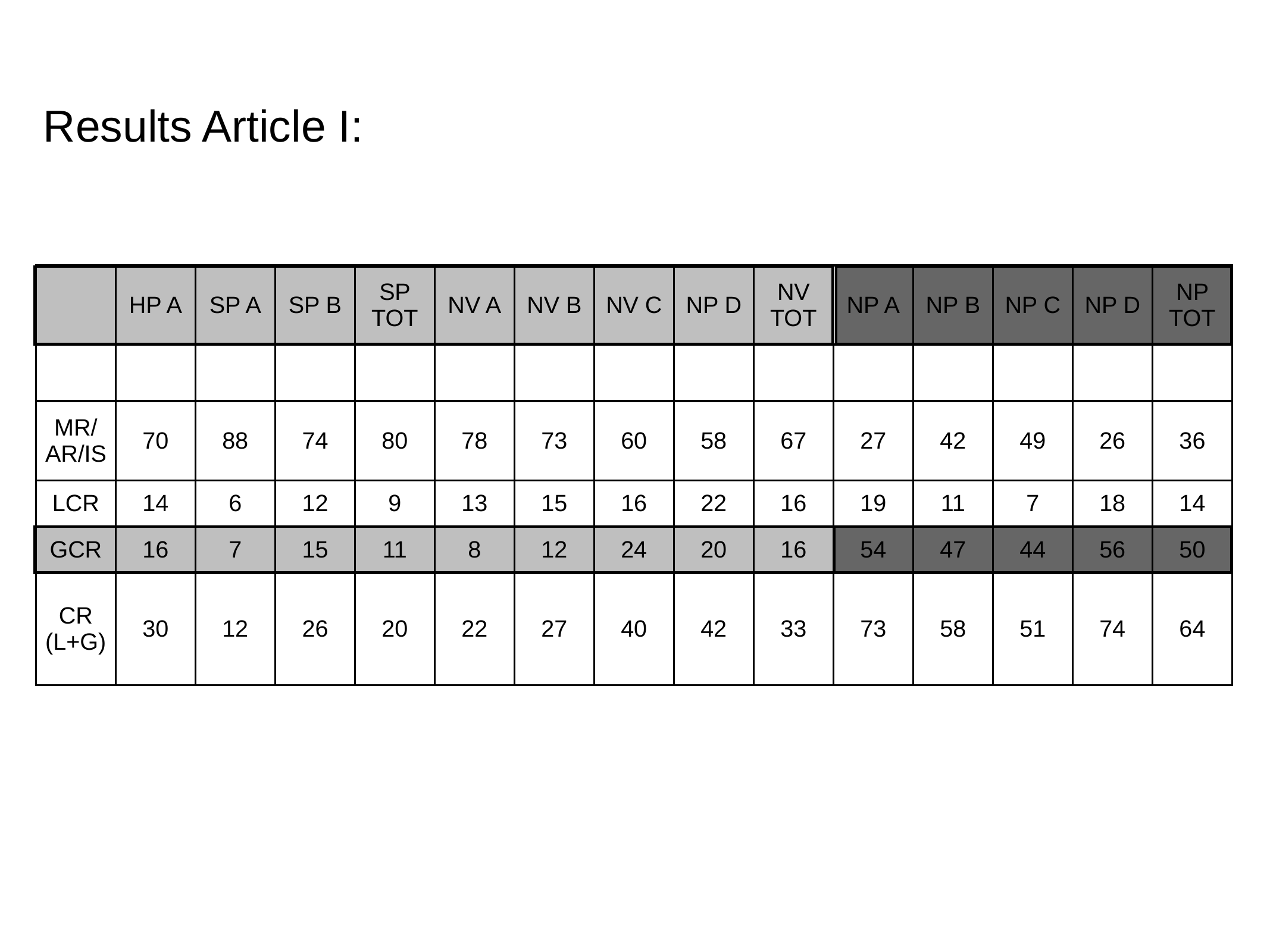

Results Article I:
|  | HP A | SP A | SP B | SP TOT | NV A | NV B | NV C | NP D | NV TOT | NP A | NP B | NP C | NP D | NP TOT |
| --- | --- | --- | --- | --- | --- | --- | --- | --- | --- | --- | --- | --- | --- | --- |
|  |  |  |  |  |  |  |  |  |  |  |  |  |  |  |
| MR/AR/IS | 70 | 88 | 74 | 80 | 78 | 73 | 60 | 58 | 67 | 27 | 42 | 49 | 26 | 36 |
| LCR | 14 | 6 | 12 | 9 | 13 | 15 | 16 | 22 | 16 | 19 | 11 | 7 | 18 | 14 |
| GCR | 16 | 7 | 15 | 11 | 8 | 12 | 24 | 20 | 16 | 54 | 47 | 44 | 56 | 50 |
| CR (L+G) | 30 | 12 | 26 | 20 | 22 | 27 | 40 | 42 | 33 | 73 | 58 | 51 | 74 | 64 |